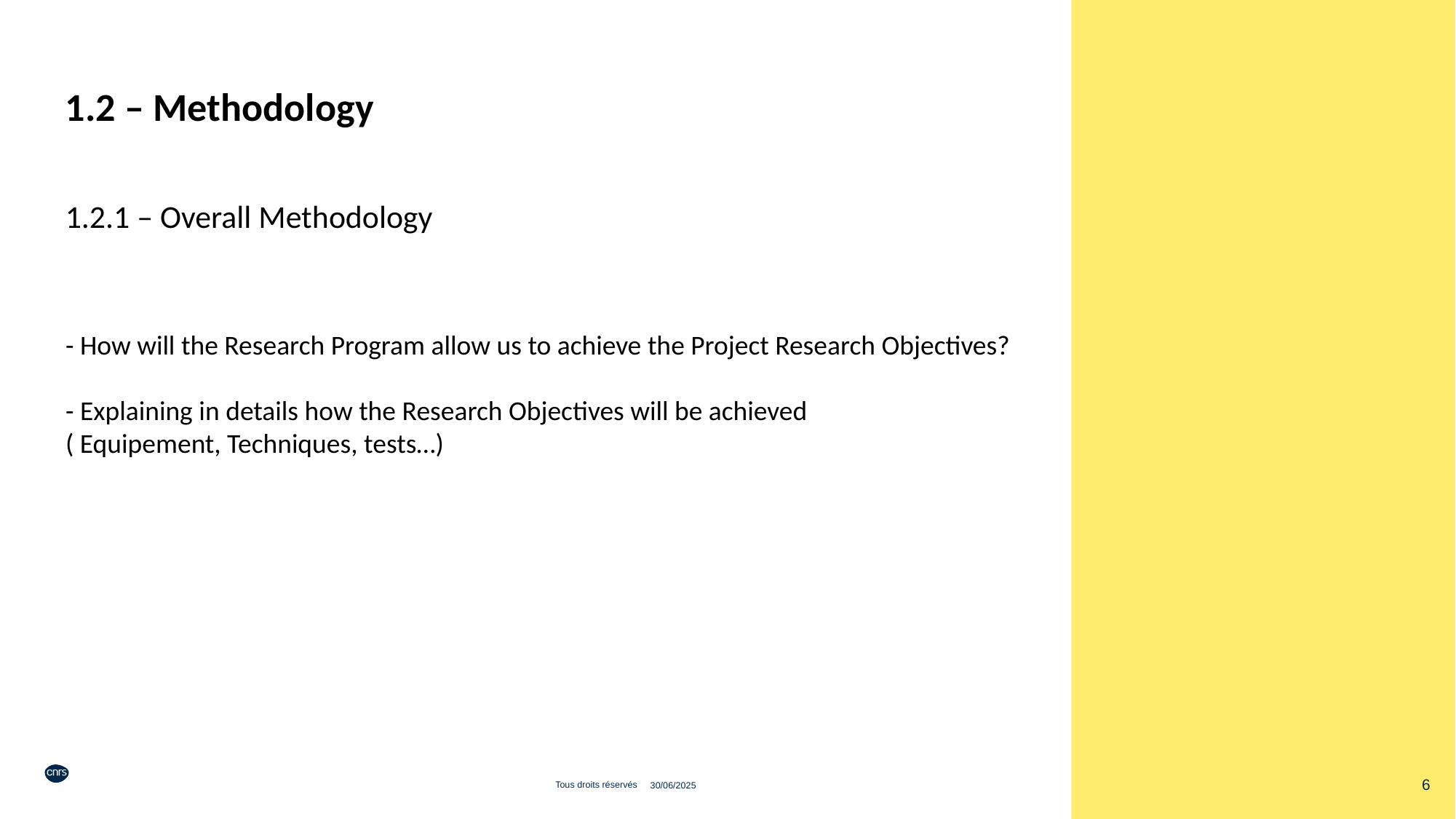

1.2 – Methodology

1.2.1 – Overall Methodology
- How will the Research Program allow us to achieve the Project Research Objectives?

- Explaining in details how the Research Objectives will be achieved
( Equipement, Techniques, tests…)